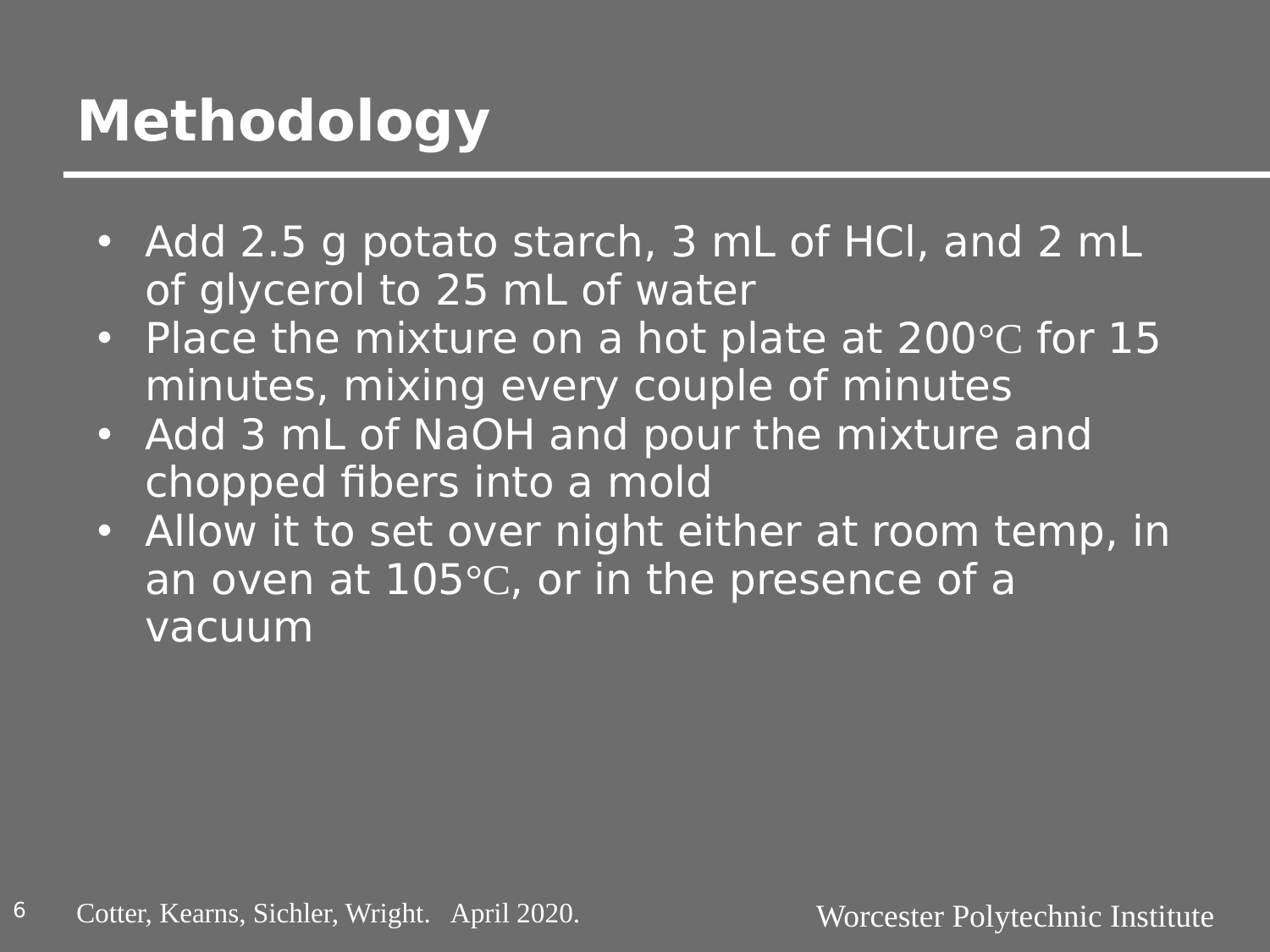

# Methodology
Add 2.5 g potato starch, 3 mL of HCl, and 2 mL of glycerol to 25 mL of water
Place the mixture on a hot plate at 200°C for 15 minutes, mixing every couple of minutes
Add 3 mL of NaOH and pour the mixture and chopped fibers into a mold
Allow it to set over night either at room temp, in an oven at 105°C, or in the presence of a vacuum
6
Cotter, Kearns, Sichler, Wright.   April 2020.